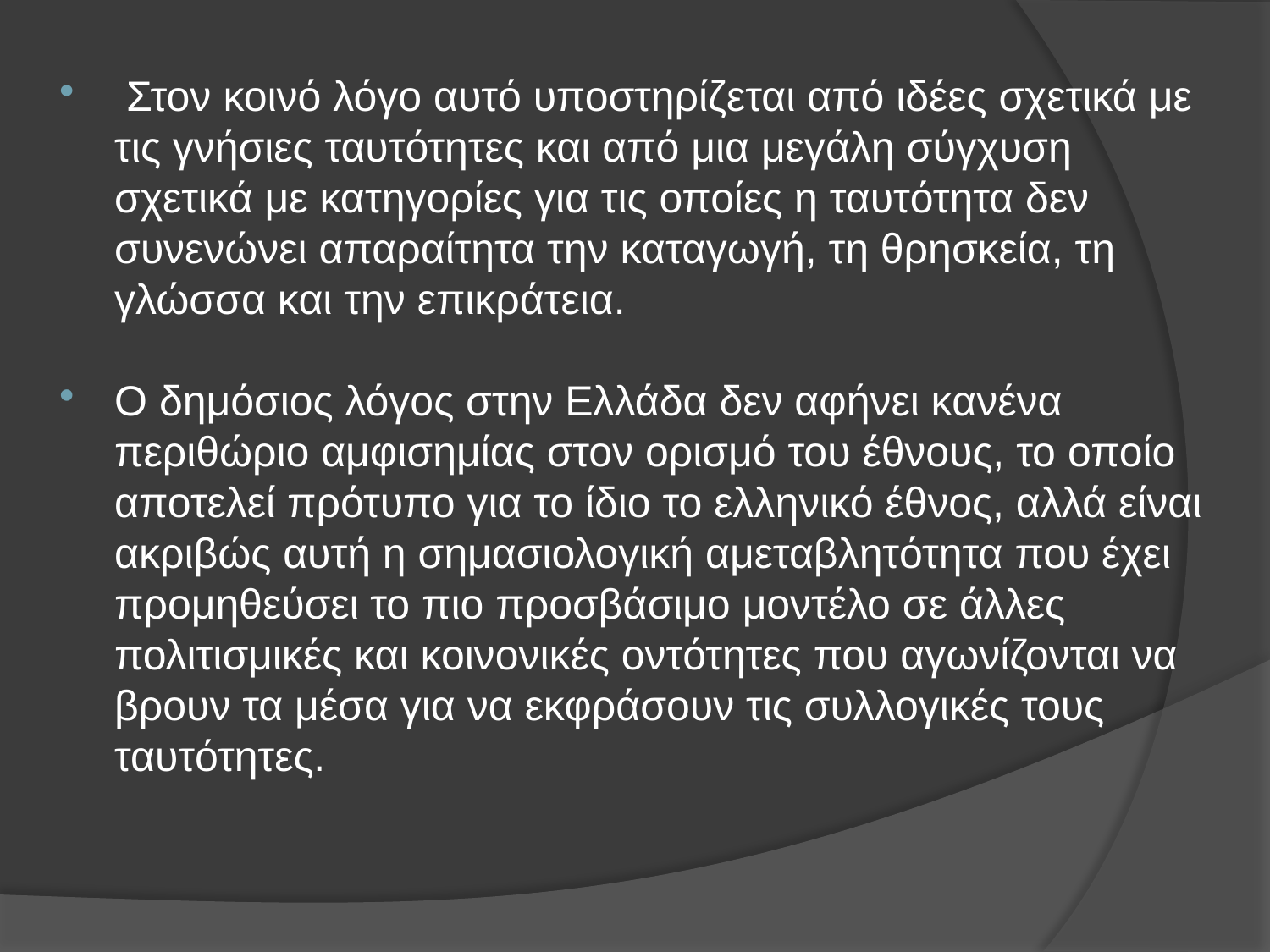

Στον κοινό λόγο αυτό υποστηρίζεται από ιδέες σχετικά με τις γνήσιες ταυτότητες και από μια μεγάλη σύγχυση σχετικά με κατηγορίες για τις οποίες η ταυτότητα δεν συνενώνει απαραίτητα την καταγωγή, τη θρησκεία, τη γλώσσα και την επικράτεια.

Ο δημόσιος λόγος στην Ελλάδα δεν αφήνει κανένα περιθώριο αμφισημίας στον ορισμό του έθνους, το οποίο αποτελεί πρότυπο για το ίδιο το ελληνικό έθνος, αλλά είναι ακριβώς αυτή η σημασιολογική αμεταβλητότητα που έχει προμηθεύσει το πιο προσβάσιμο μοντέλο σε άλλες πολιτισμικές και κοινονικές οντότητες που αγωνίζονται να βρουν τα μέσα για να εκφράσουν τις συλλογικές τους ταυτότητες.